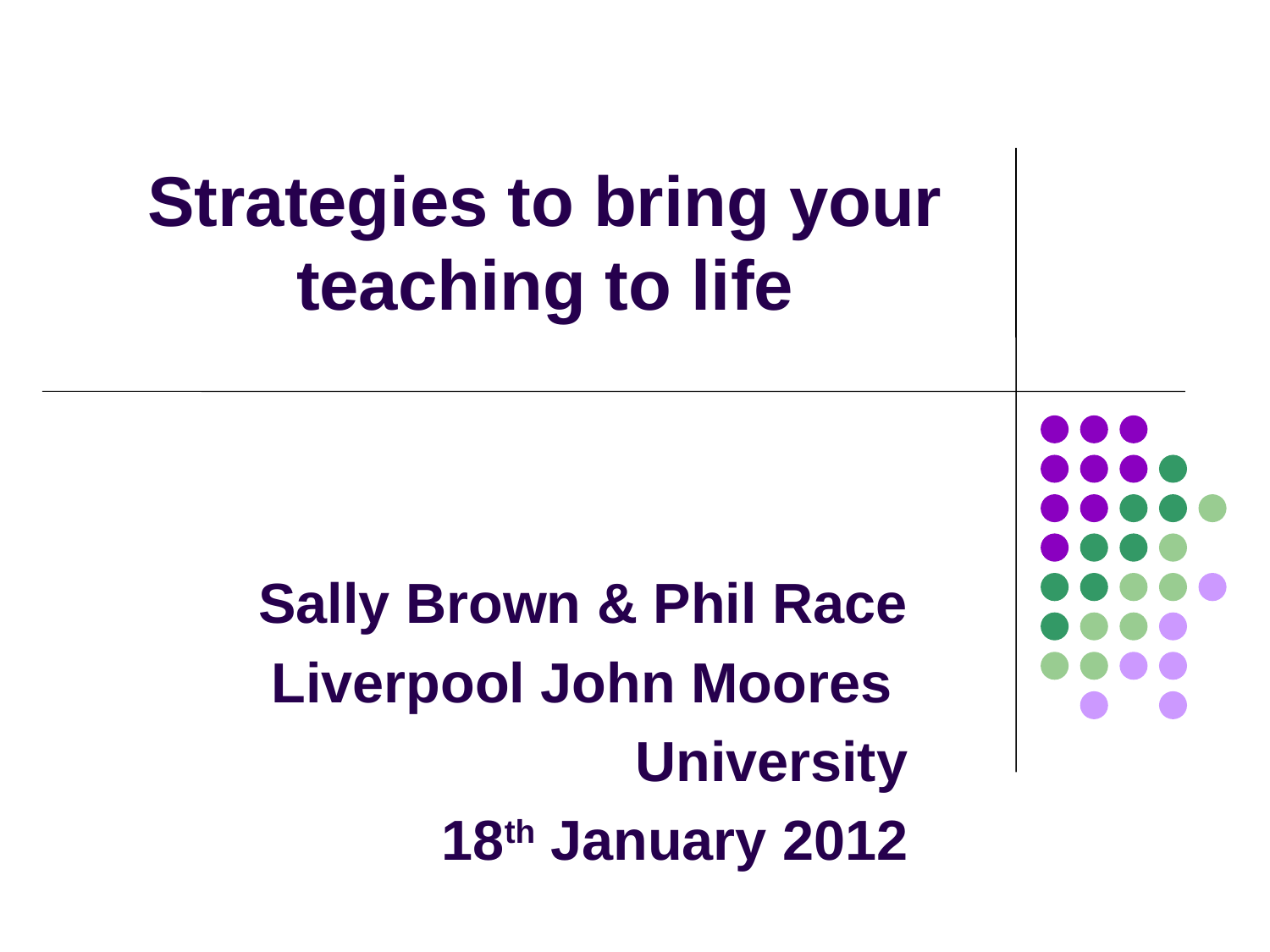

# Strategies to bring your teaching to life
Sally Brown & Phil Race
Liverpool John Moores
University
18th January 2012